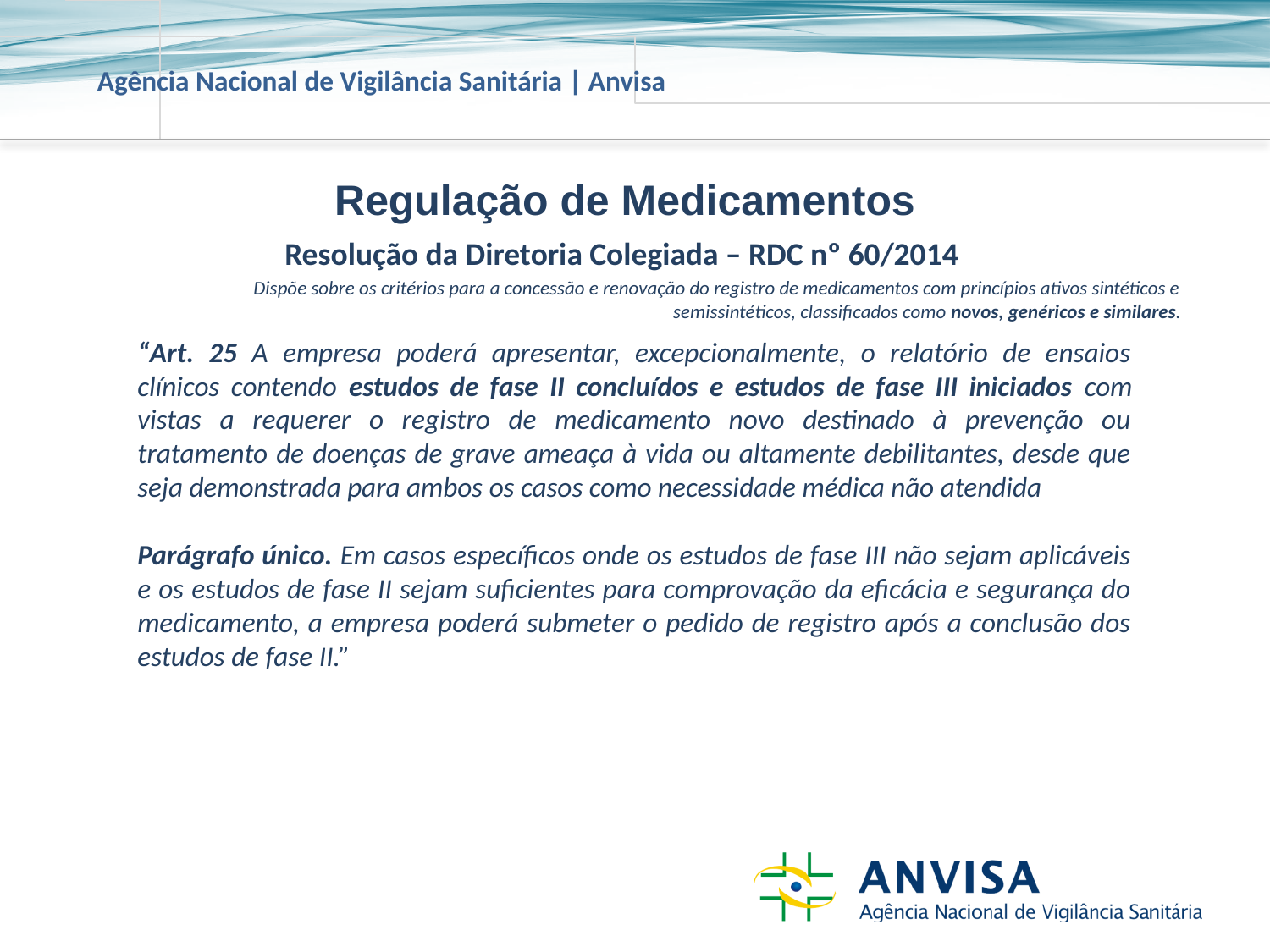

Regulação de Medicamentos
Resolução da Diretoria Colegiada – RDC nº 60/2014
        Dispõe sobre os critérios para a concessão e renovação do registro de medicamentos com princípios ativos sintéticos e semissintéticos, classificados como novos, genéricos e similares.
“Art. 25 A empresa poderá apresentar, excepcionalmente, o relatório de ensaios clínicos contendo estudos de fase II concluídos e estudos de fase III iniciados com vistas a requerer o registro de medicamento novo destinado à prevenção ou tratamento de doenças de grave ameaça à vida ou altamente debilitantes, desde que seja demonstrada para ambos os casos como necessidade médica não atendida

Parágrafo único. Em casos específicos onde os estudos de fase III não sejam aplicáveis e os estudos de fase II sejam suficientes para comprovação da eficácia e segurança do medicamento, a empresa poderá submeter o pedido de registro após a conclusão dos estudos de fase II.”